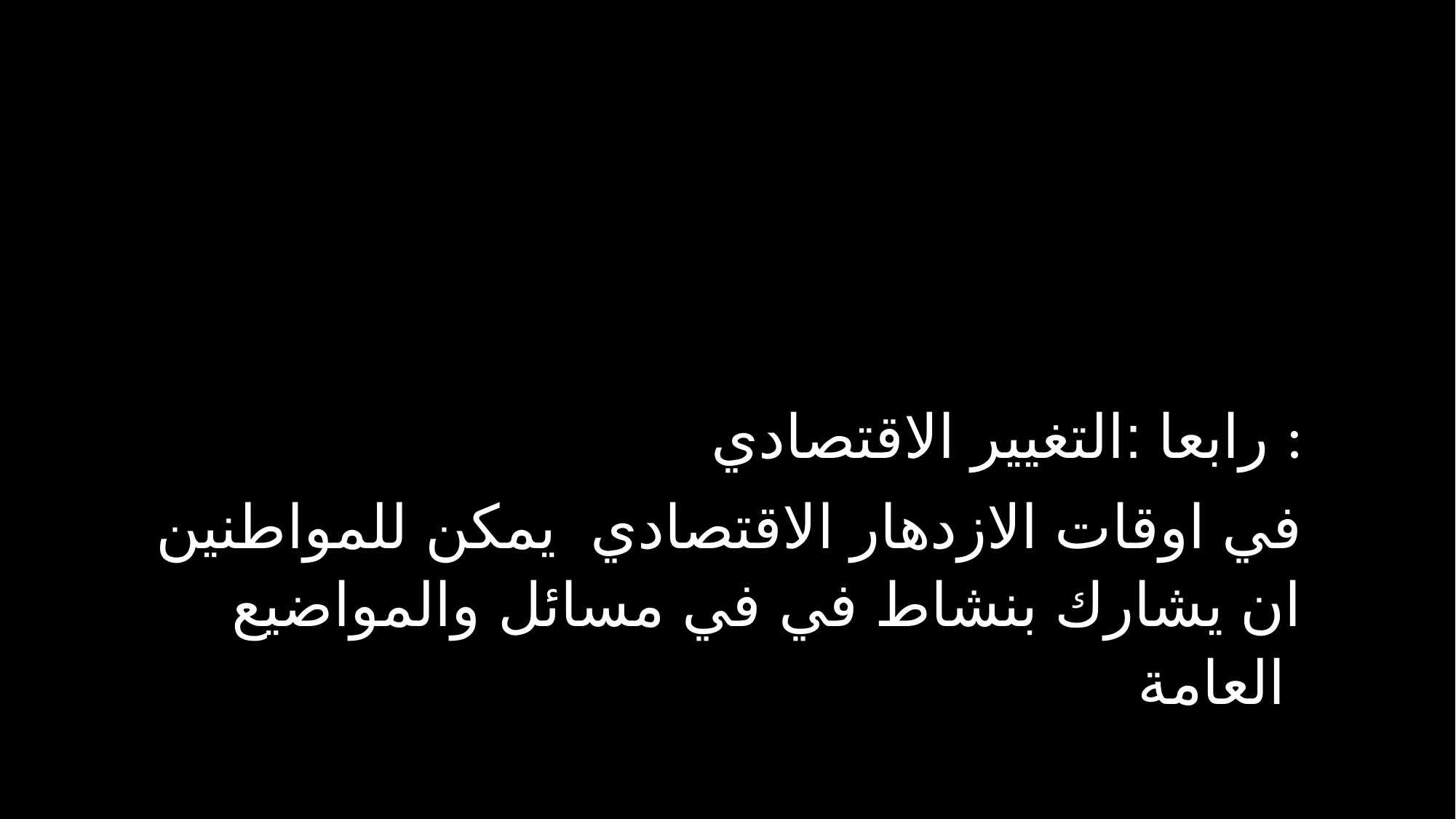

رابعا :التغيير الاقتصادي :
في اوقات الازدهار الاقتصادي  يمكن للمواطنين ان يشارك بنشاط في في مسائل والمواضيع العامة